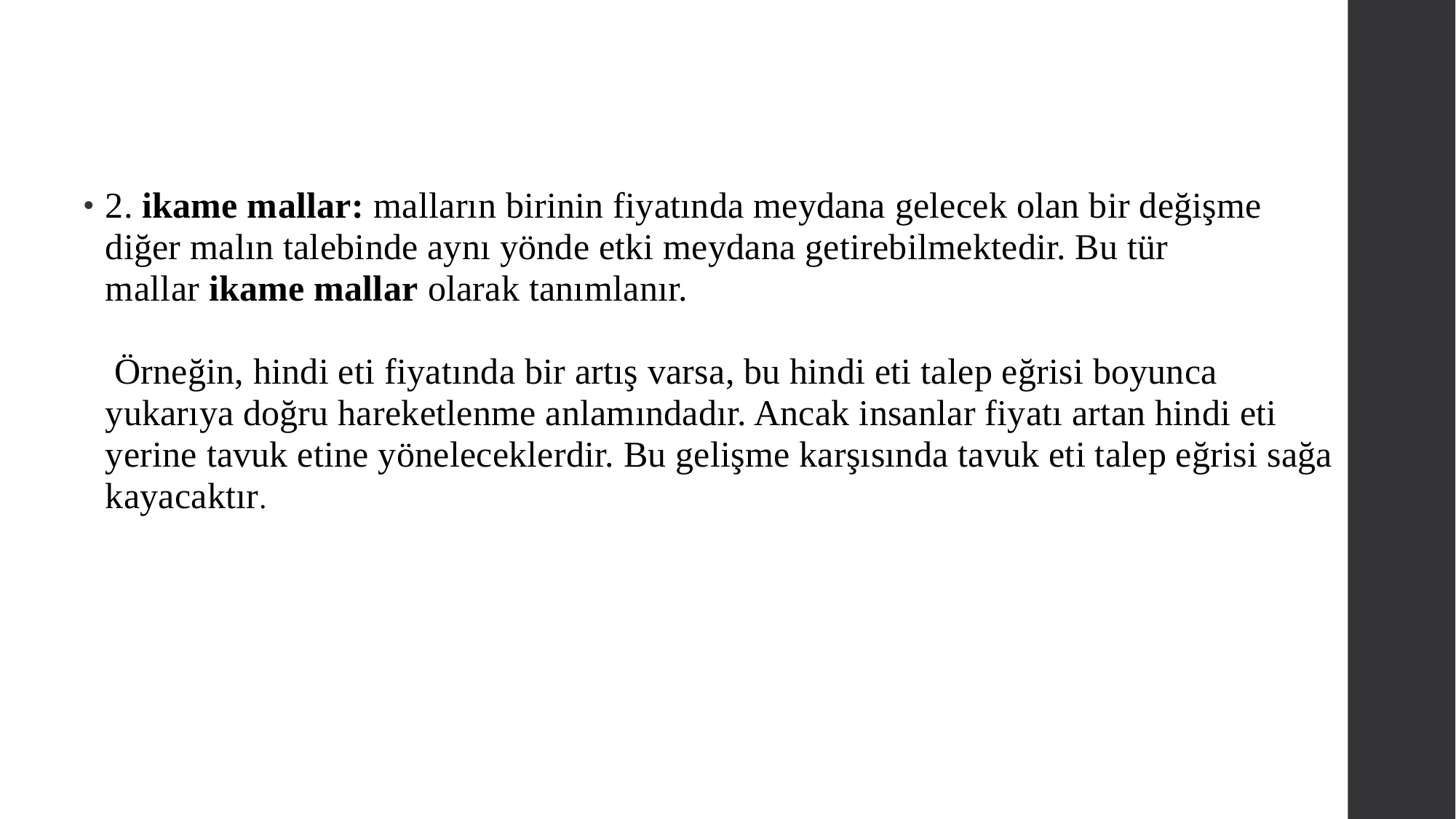

2. ikame mallar: malların birinin fiyatında meydana gelecek olan bir değişme diğer malın talebinde aynı yönde etki meydana getirebilmektedir. Bu tür mallar ikame mallar olarak tanımlanır. 
 Örneğin, hindi eti fiyatında bir artış varsa, bu hindi eti talep eğrisi boyunca yukarıya doğru hareketlenme anlamındadır. Ancak insanlar fiyatı artan hindi eti yerine tavuk etine yöneleceklerdir. Bu gelişme karşısında tavuk eti talep eğrisi sağa kayacaktır.